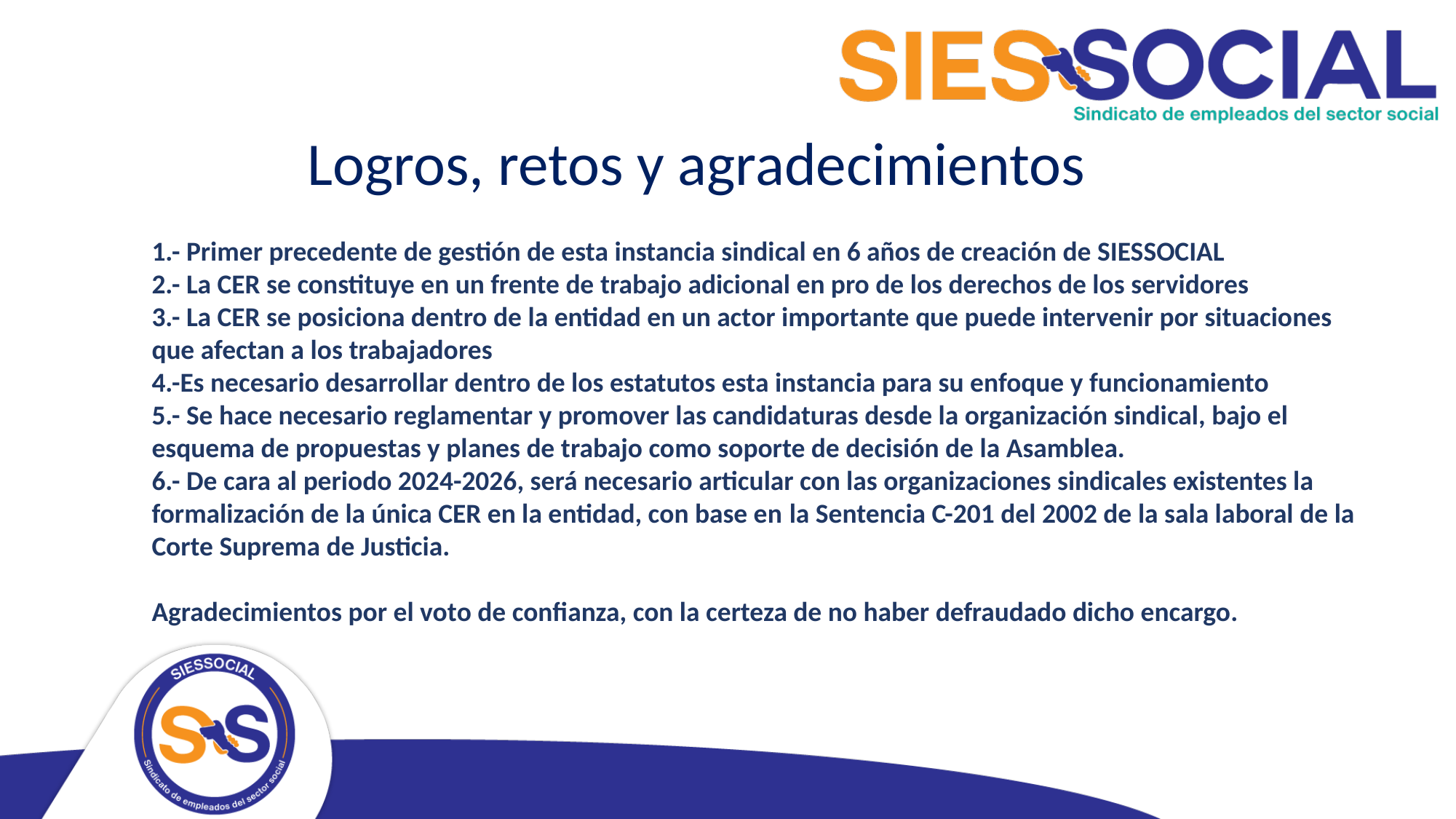

Logros, retos y agradecimientos
1.- Primer precedente de gestión de esta instancia sindical en 6 años de creación de SIESSOCIAL
2.- La CER se constituye en un frente de trabajo adicional en pro de los derechos de los servidores
3.- La CER se posiciona dentro de la entidad en un actor importante que puede intervenir por situaciones que afectan a los trabajadores
4.-Es necesario desarrollar dentro de los estatutos esta instancia para su enfoque y funcionamiento
5.- Se hace necesario reglamentar y promover las candidaturas desde la organización sindical, bajo el esquema de propuestas y planes de trabajo como soporte de decisión de la Asamblea.
6.- De cara al periodo 2024-2026, será necesario articular con las organizaciones sindicales existentes la formalización de la única CER en la entidad, con base en la Sentencia C-201 del 2002 de la sala laboral de la Corte Suprema de Justicia.

Agradecimientos por el voto de confianza, con la certeza de no haber defraudado dicho encargo.
Bertolt Brecht